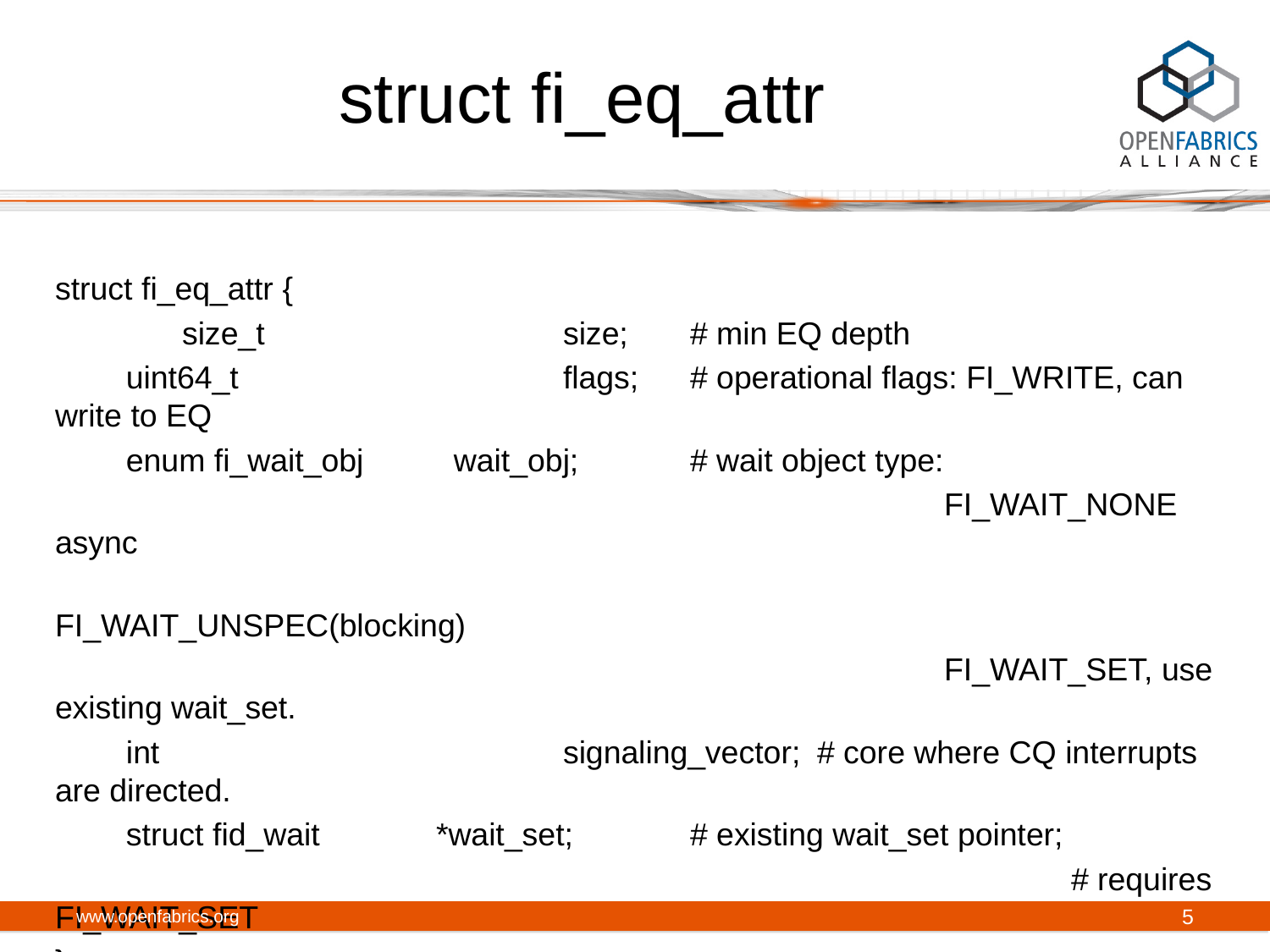

# struct fi_eq_attr

struct fi_eq_attr {
	size_t			size;	# min EQ depth
        uint64_t			flags;	# operational flags: FI_WRITE, can write to EQ
        enum fi_wait_obj	  wait_obj;	# wait object type:
							FI_WAIT_NONE async
							FI_WAIT_UNSPEC(blocking)
							FI_WAIT_SET, use existing wait_set.
        int				signaling_vector;	# core where CQ interrupts are directed.
        struct fid_wait	*wait_set;	# existing wait_set pointer;
								# requires FI_WAIT_SET
}
www.openfabrics.org
5